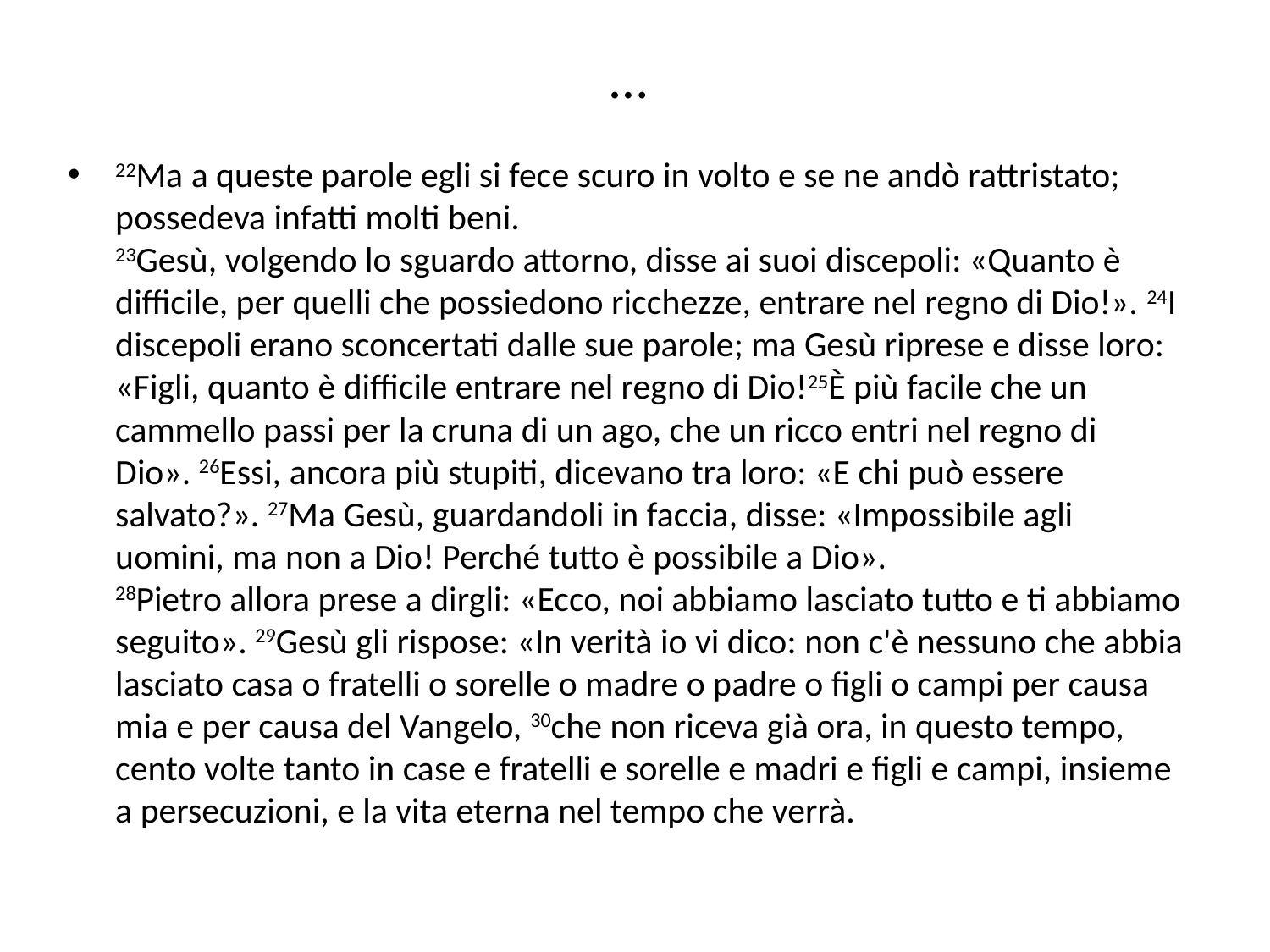

# …
22Ma a queste parole egli si fece scuro in volto e se ne andò rattristato; possedeva infatti molti beni.
23Gesù, volgendo lo sguardo attorno, disse ai suoi discepoli: «Quanto è difficile, per quelli che possiedono ricchezze, entrare nel regno di Dio!». 24I discepoli erano sconcertati dalle sue parole; ma Gesù riprese e disse loro: «Figli, quanto è difficile entrare nel regno di Dio!25È più facile che un cammello passi per la cruna di un ago, che un ricco entri nel regno di Dio». 26Essi, ancora più stupiti, dicevano tra loro: «E chi può essere salvato?». 27Ma Gesù, guardandoli in faccia, disse: «Impossibile agli uomini, ma non a Dio! Perché tutto è possibile a Dio».
28Pietro allora prese a dirgli: «Ecco, noi abbiamo lasciato tutto e ti abbiamo seguito». 29Gesù gli rispose: «In verità io vi dico: non c'è nessuno che abbia lasciato casa o fratelli o sorelle o madre o padre o figli o campi per causa mia e per causa del Vangelo, 30che non riceva già ora, in questo tempo, cento volte tanto in case e fratelli e sorelle e madri e figli e campi, insieme a persecuzioni, e la vita eterna nel tempo che verrà.